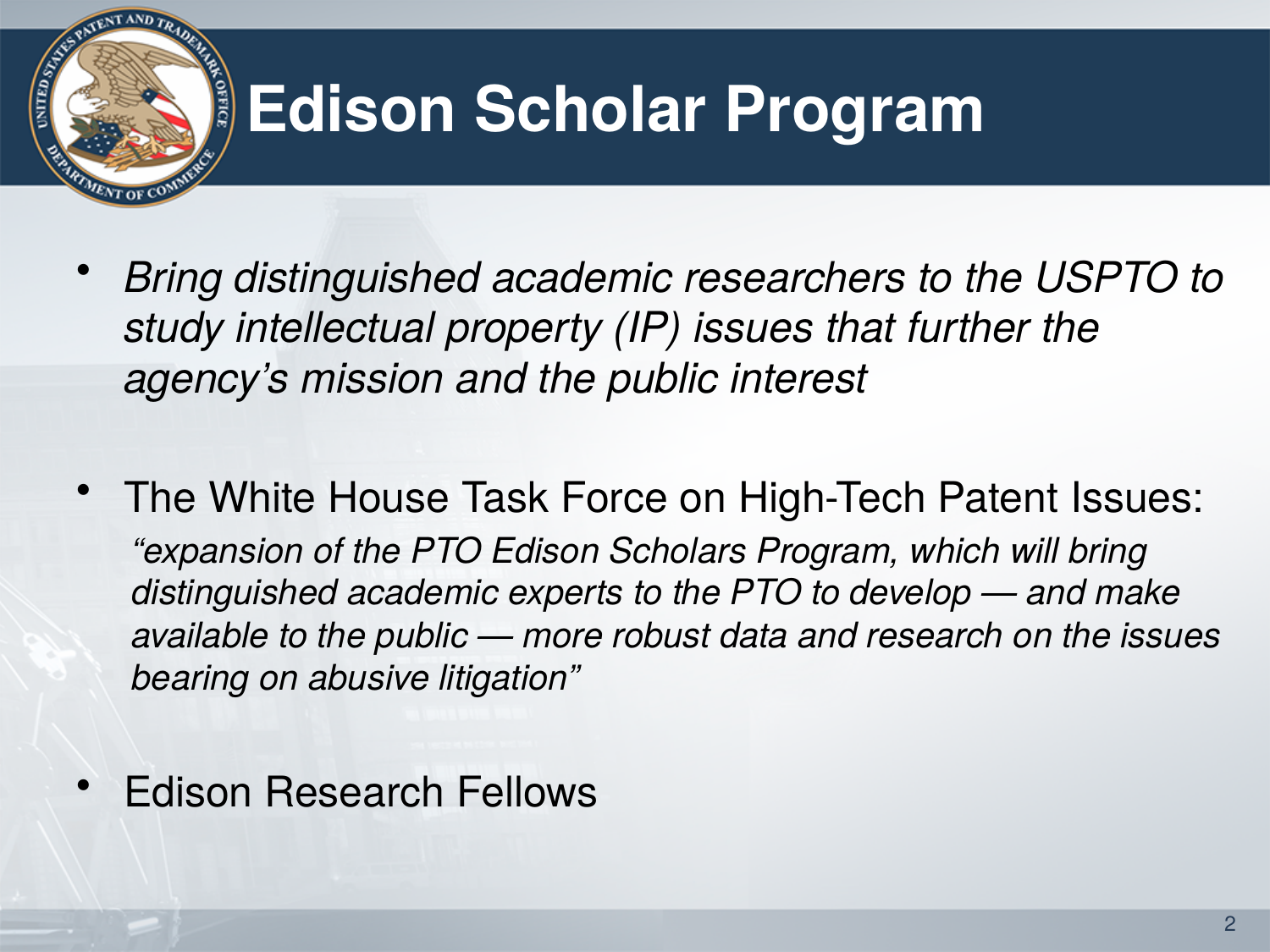

# Edison Scholar Program
Bring distinguished academic researchers to the USPTO to study intellectual property (IP) issues that further the agency’s mission and the public interest

The White House Task Force on High-Tech Patent Issues:
“expansion of the PTO Edison Scholars Program, which will bring distinguished academic experts to the PTO to develop — and make available to the public — more robust data and research on the issues bearing on abusive litigation”

Edison Research Fellows

2